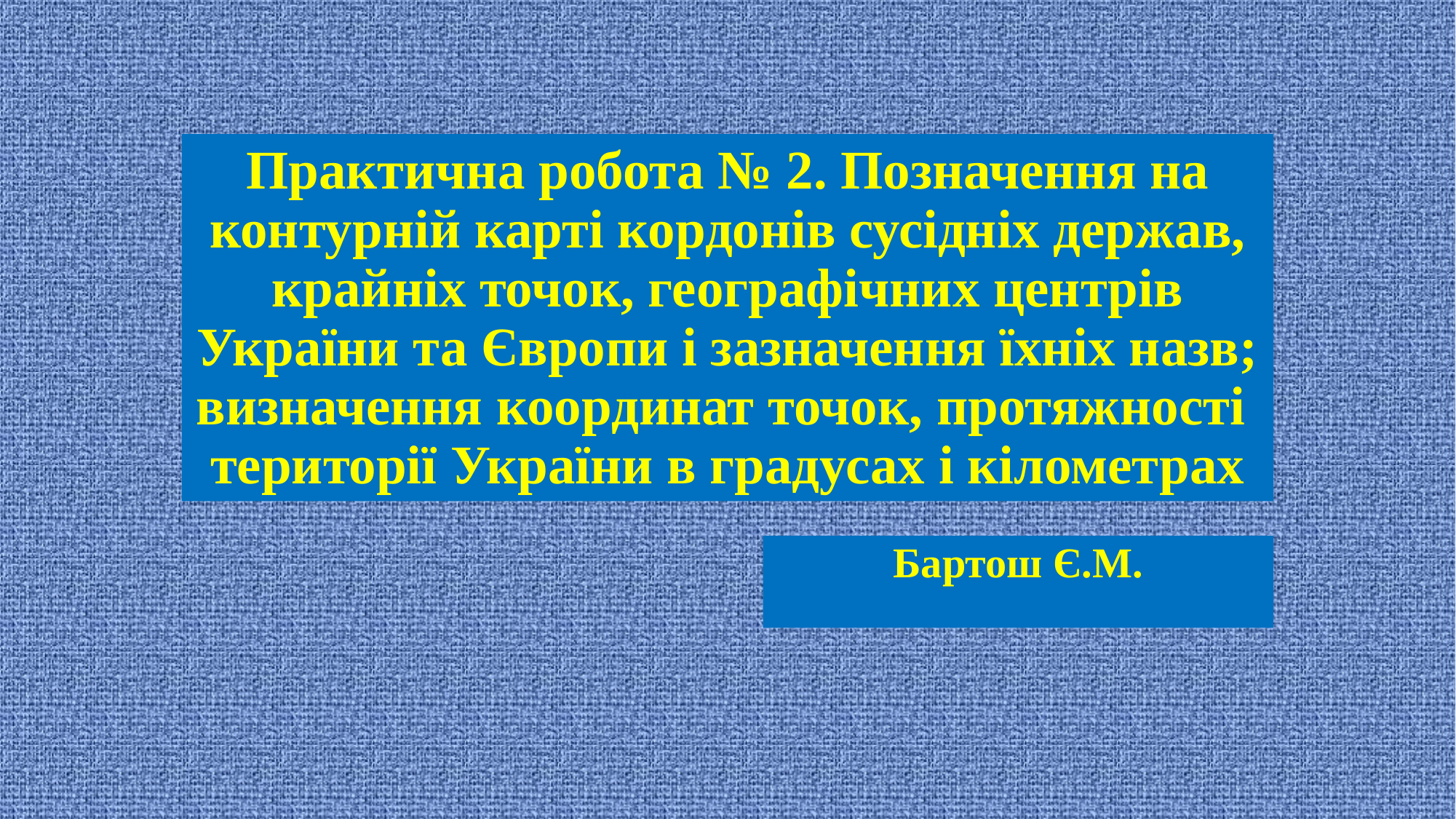

# Практична робота № 2. Позначення на контурній карті кордонів сусідніх держав, крайніх точок, географічних центрів України та Європи і зазначення їхніх назв; визначення координат точок, протяжності  території України в градусах і кілометрах
Бартош Є.М.